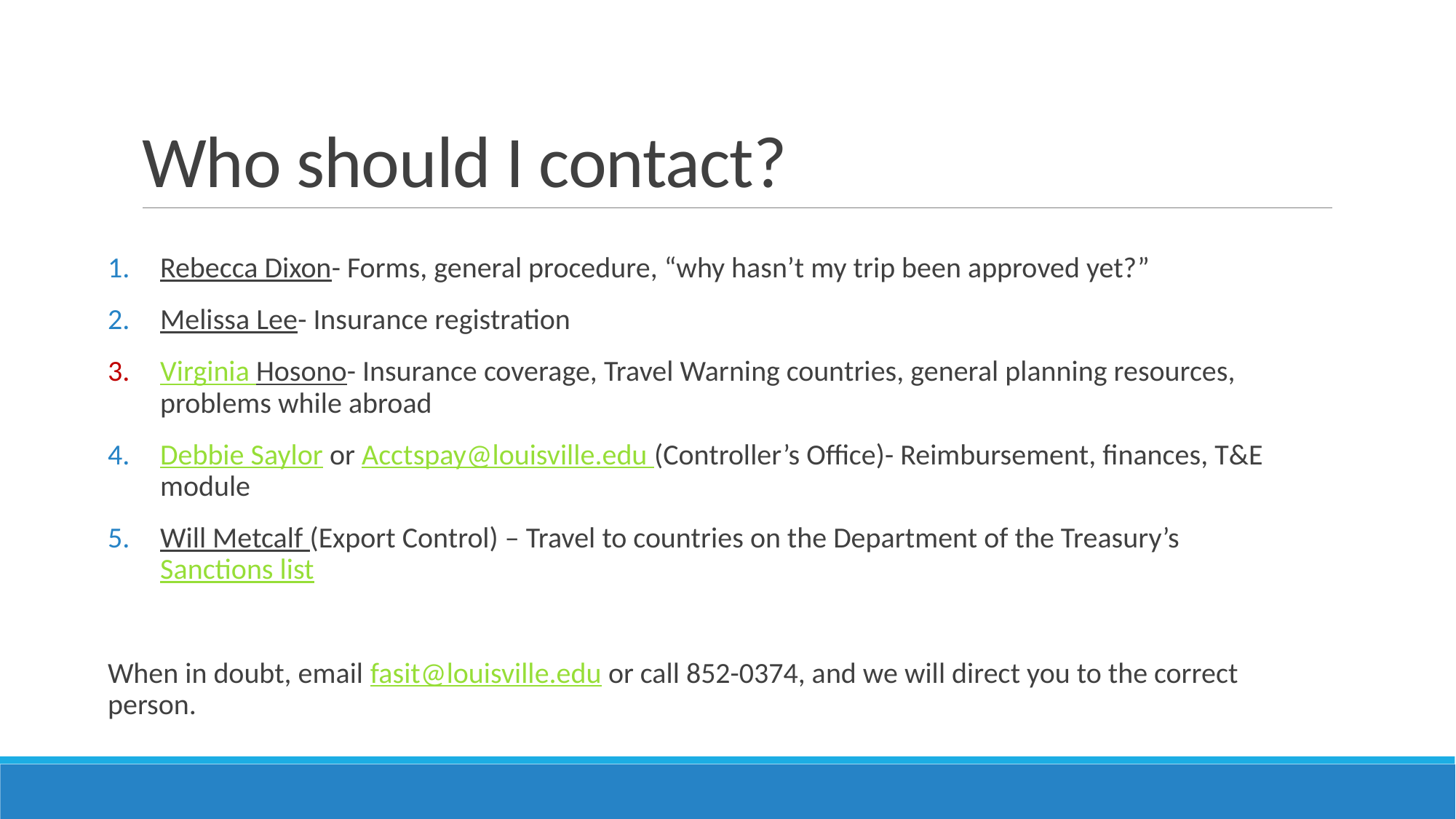

# Who should I contact?
Rebecca Dixon- Forms, general procedure, “why hasn’t my trip been approved yet?”
Melissa Lee- Insurance registration
Virginia Hosono- Insurance coverage, Travel Warning countries, general planning resources, problems while abroad
Debbie Saylor or Acctspay@louisville.edu (Controller’s Office)- Reimbursement, finances, T&E module
Will Metcalf (Export Control) – Travel to countries on the Department of the Treasury’s Sanctions list

When in doubt, email fasit@louisville.edu or call 852-0374, and we will direct you to the correct person.